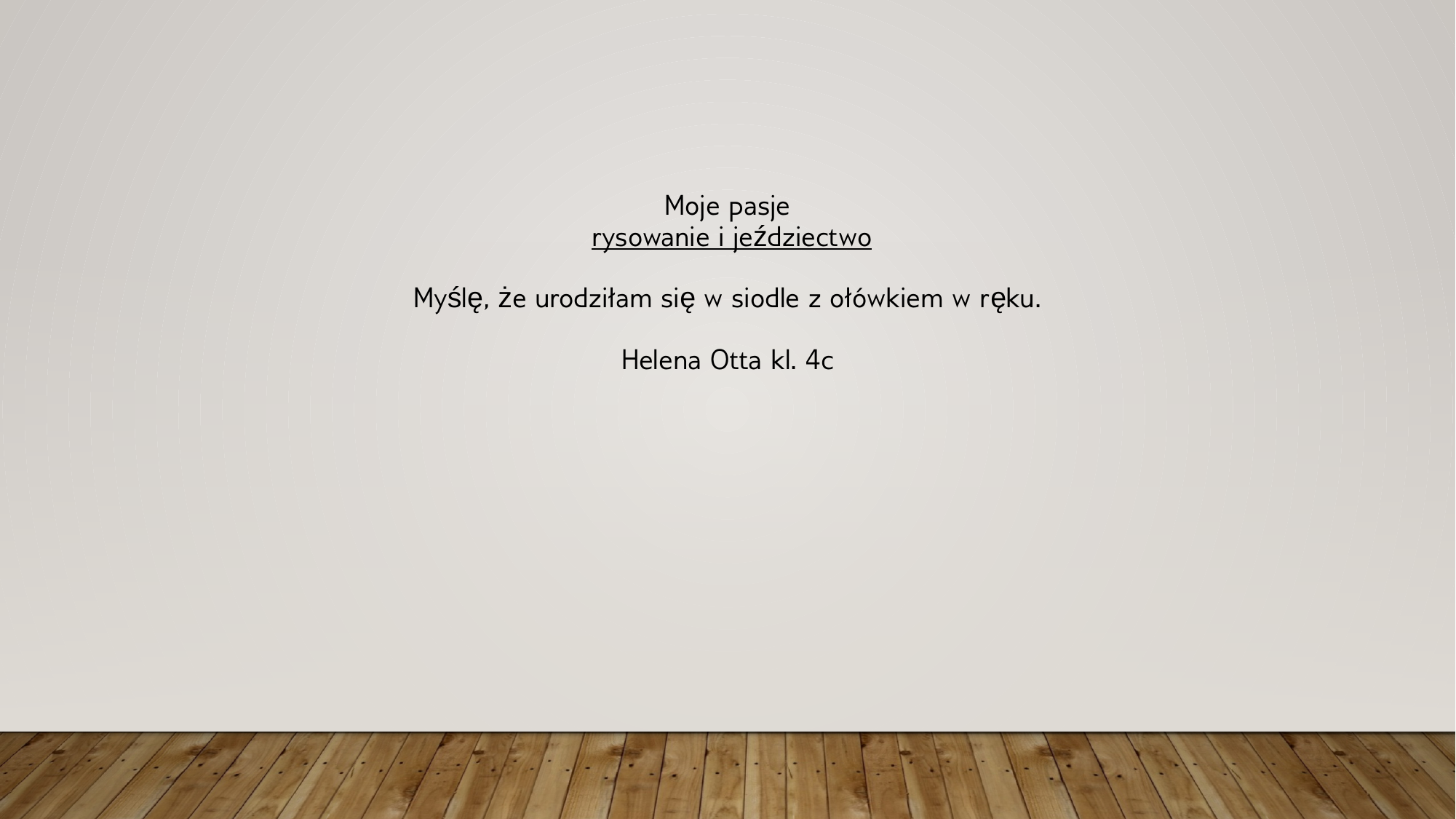

Moje pasje
 rysowanie i jeździectwo
Myślę, że urodziłam się w siodle z ołówkiem w ręku.
Helena Otta kl. 4c